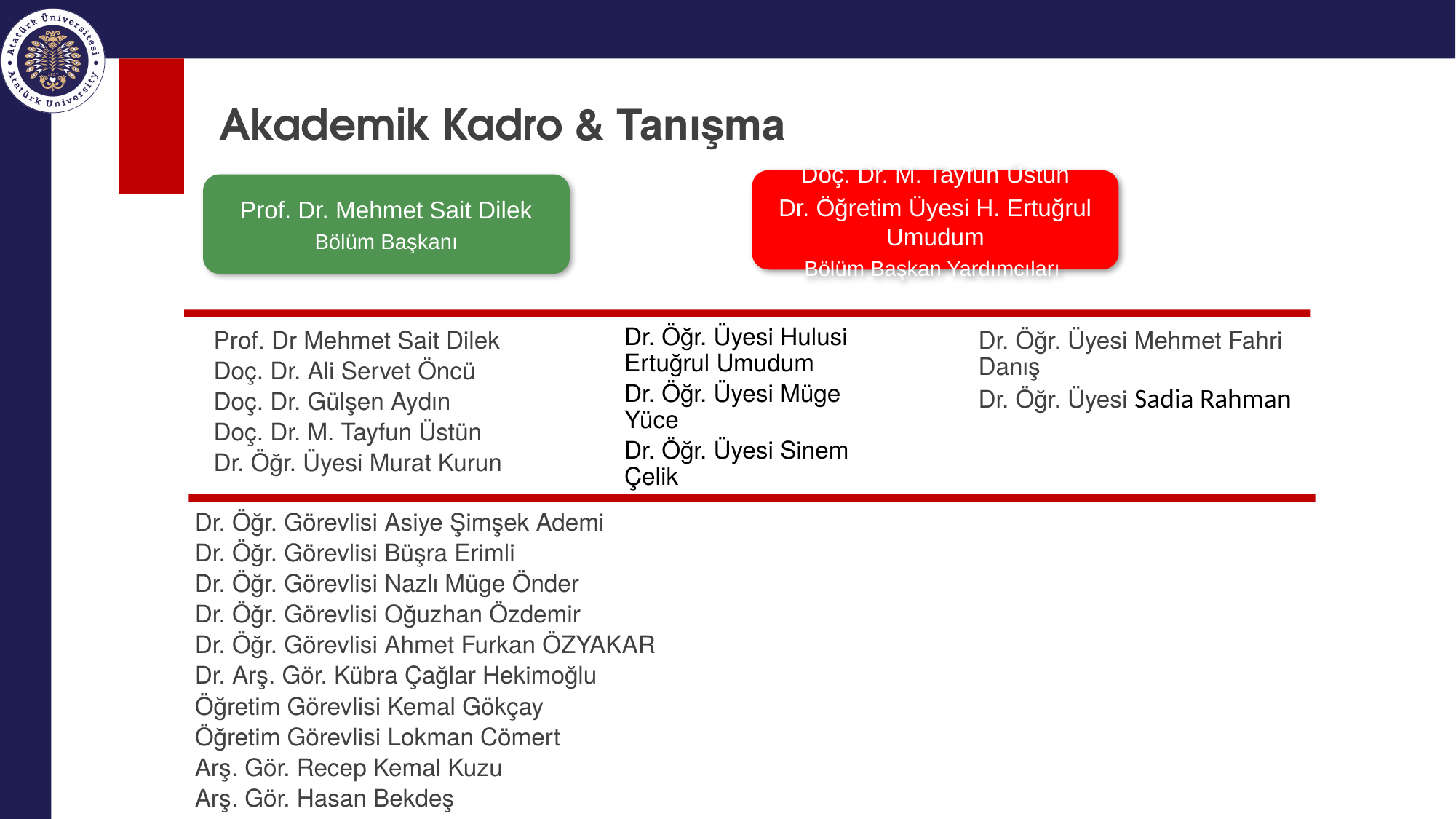

# Akademik Kadro & Tanışma
Doç. Dr. M. Tayfun Üstün
Dr. Öğretim Üyesi H. Ertuğrul Umudum
Bölüm Başkan Yardımcıları
Prof. Dr. Mehmet Sait Dilek
Bölüm Başkanı

Dr. Öğr. Üyesi Hulusi Ertuğrul Umudum
Dr. Öğr. Üyesi Müge Yüce
Dr. Öğr. Üyesi Sinem Çelik
Prof. Dr Mehmet Sait Dilek
Doç. Dr. Ali Servet Öncü
Doç. Dr. Gülşen Aydın
Doç. Dr. M. Tayfun Üstün
Dr. Öğr. Üyesi Murat Kurun
Dr. Öğr. Üyesi Mehmet Fahri Danış
Dr. Öğr. Üyesi Sadia Rahman

Dr. Öğr. Görevlisi Asiye Şimşek Ademi
Dr. Öğr. Görevlisi Büşra Erimli
Dr. Öğr. Görevlisi Nazlı Müge Önder
Dr. Öğr. Görevlisi Oğuzhan Özdemir
Dr. Öğr. Görevlisi Ahmet Furkan ÖZYAKAR
Dr. Arş. Gör. Kübra Çağlar Hekimoğlu
Öğretim Görevlisi Kemal Gökçay
Öğretim Görevlisi Lokman Cömert
Arş. Gör. Recep Kemal Kuzu
Arş. Gör. Hasan Bekdeş